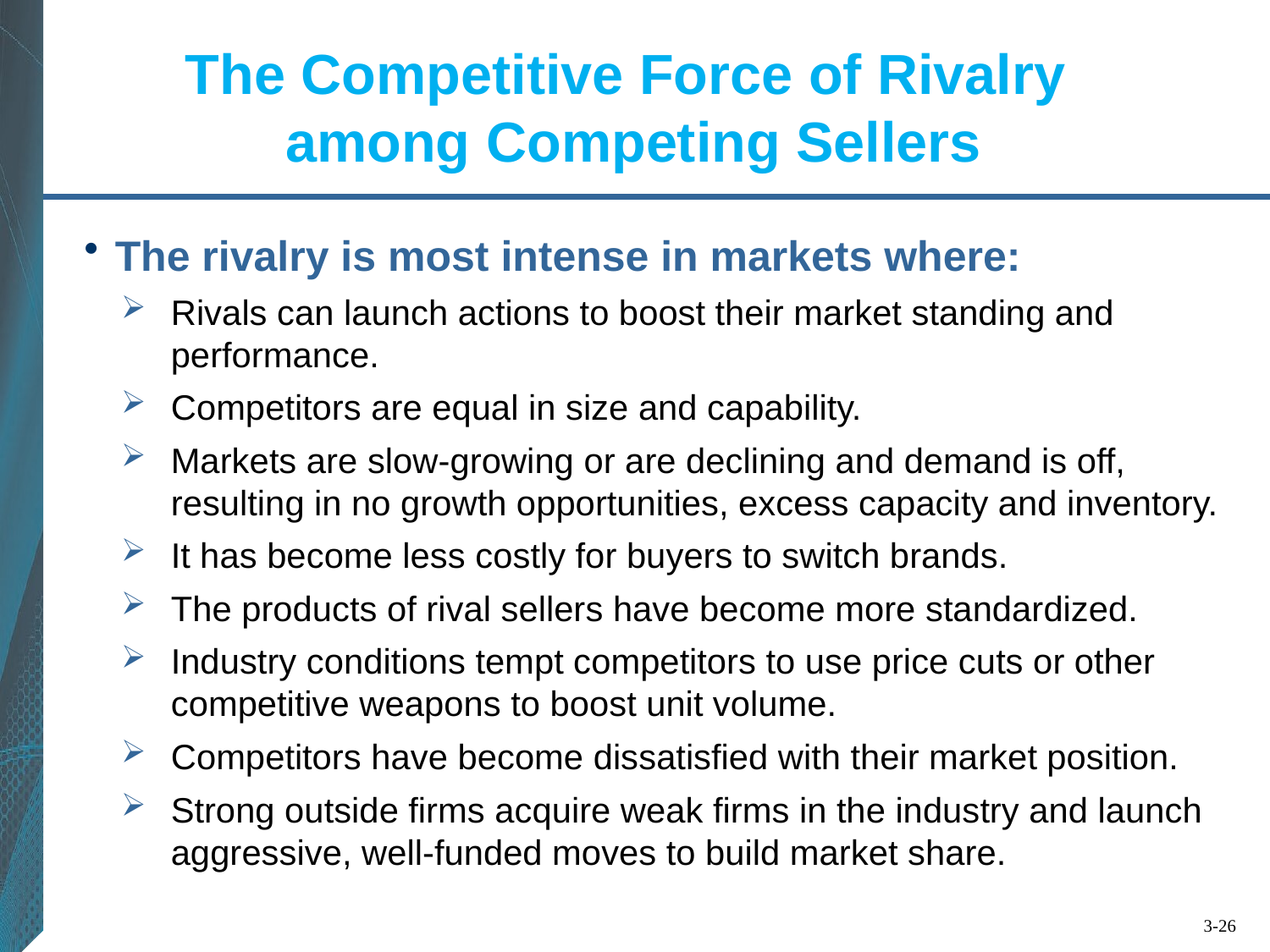

# The Competitive Force of Rivalry among Competing Sellers
The rivalry is most intense in markets where:
Rivals can launch actions to boost their market standing and performance.
Competitors are equal in size and capability.
Markets are slow-growing or are declining and demand is off, resulting in no growth opportunities, excess capacity and inventory.
It has become less costly for buyers to switch brands.
The products of rival sellers have become more standardized.
Industry conditions tempt competitors to use price cuts or other competitive weapons to boost unit volume.
Competitors have become dissatisfied with their market position.
Strong outside firms acquire weak firms in the industry and launch aggressive, well-funded moves to build market share.